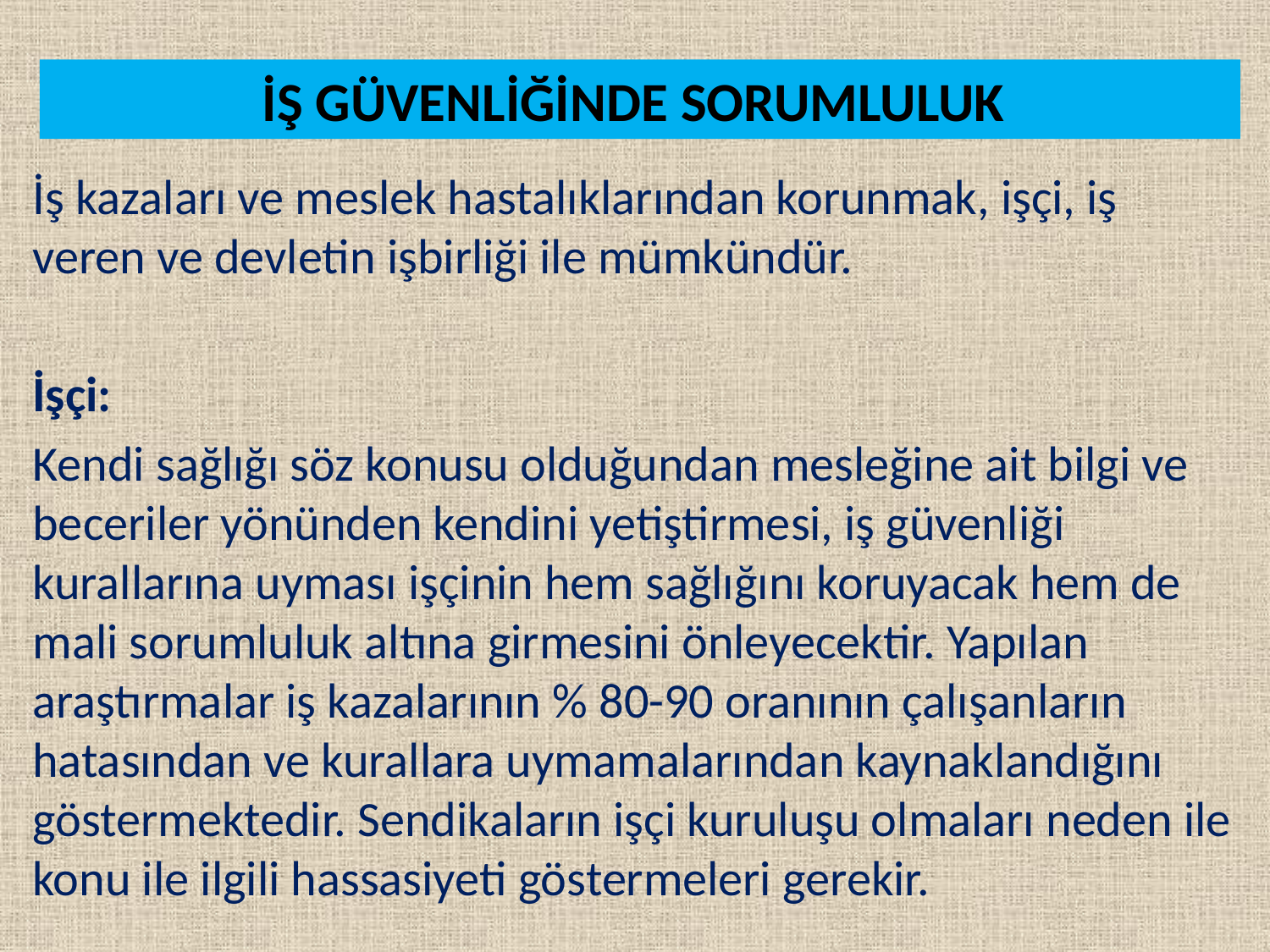

# İŞ GÜVENLİĞİNDE SORUMLULUK
İş kazaları ve meslek hastalıklarından korunmak, işçi, iş veren ve devletin işbirliği ile mümkündür.

İşçi:
Kendi sağlığı söz konusu olduğundan mesleğine ait bilgi ve beceriler yönünden kendini yetiştirmesi, iş güvenliği kurallarına uyması işçinin hem sağlığını koruyacak hem de mali sorumluluk altına girmesini önleyecektir. Yapılan araştırmalar iş kazalarının % 80-90 oranının çalışanların hatasından ve kurallara uymamalarından kaynaklandığını göstermektedir. Sendikaların işçi kuruluşu olmaları neden ile konu ile ilgili hassasiyeti göstermeleri gerekir.